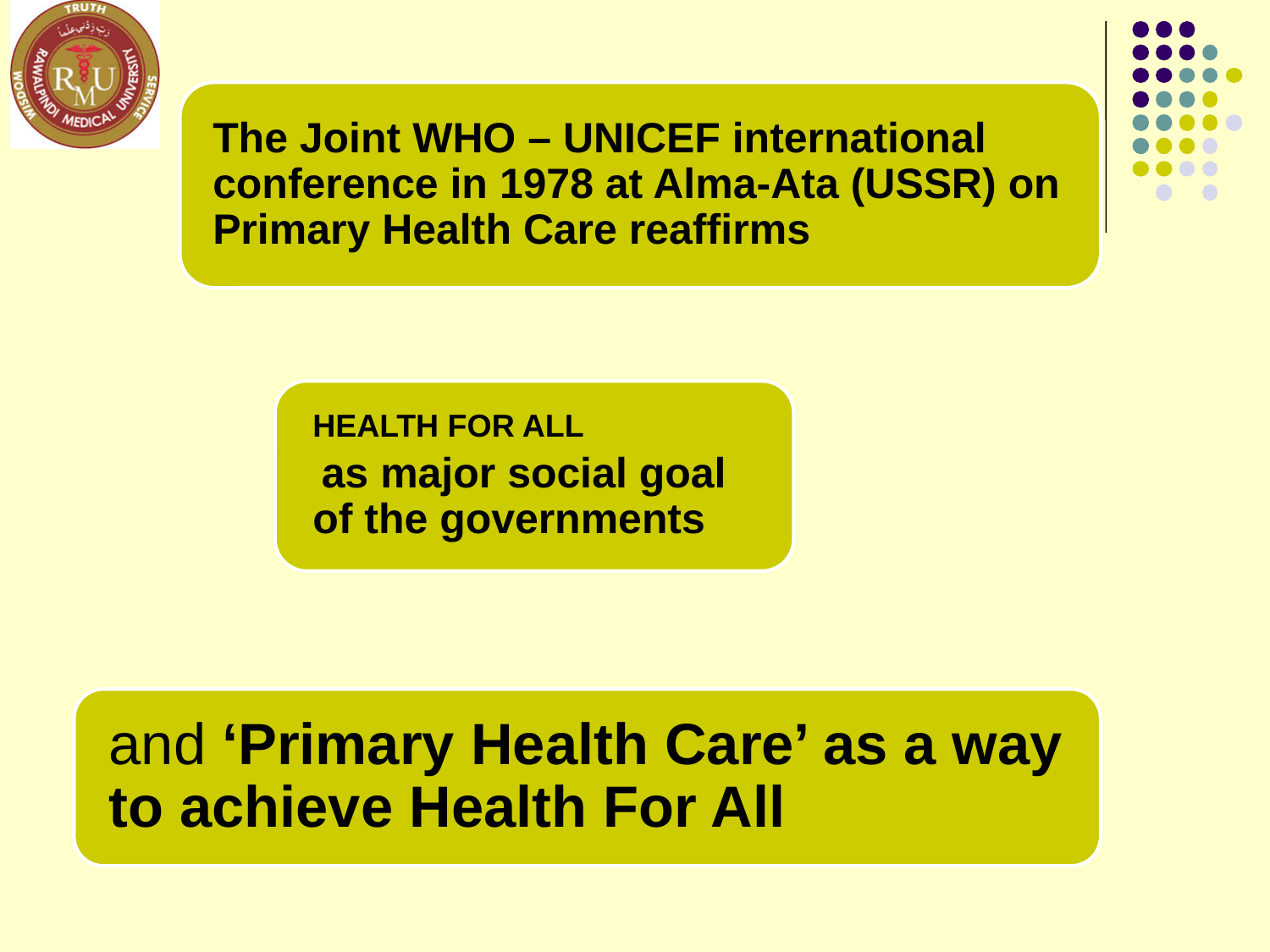

The Joint WHO – UNICEF international conference in 1978 at Alma-Ata (USSR) on Primary Health Care reaffirms
HEALTH FOR ALL
 as major social goal of the governments
and ‘Primary Health Care’ as a way to achieve Health For All